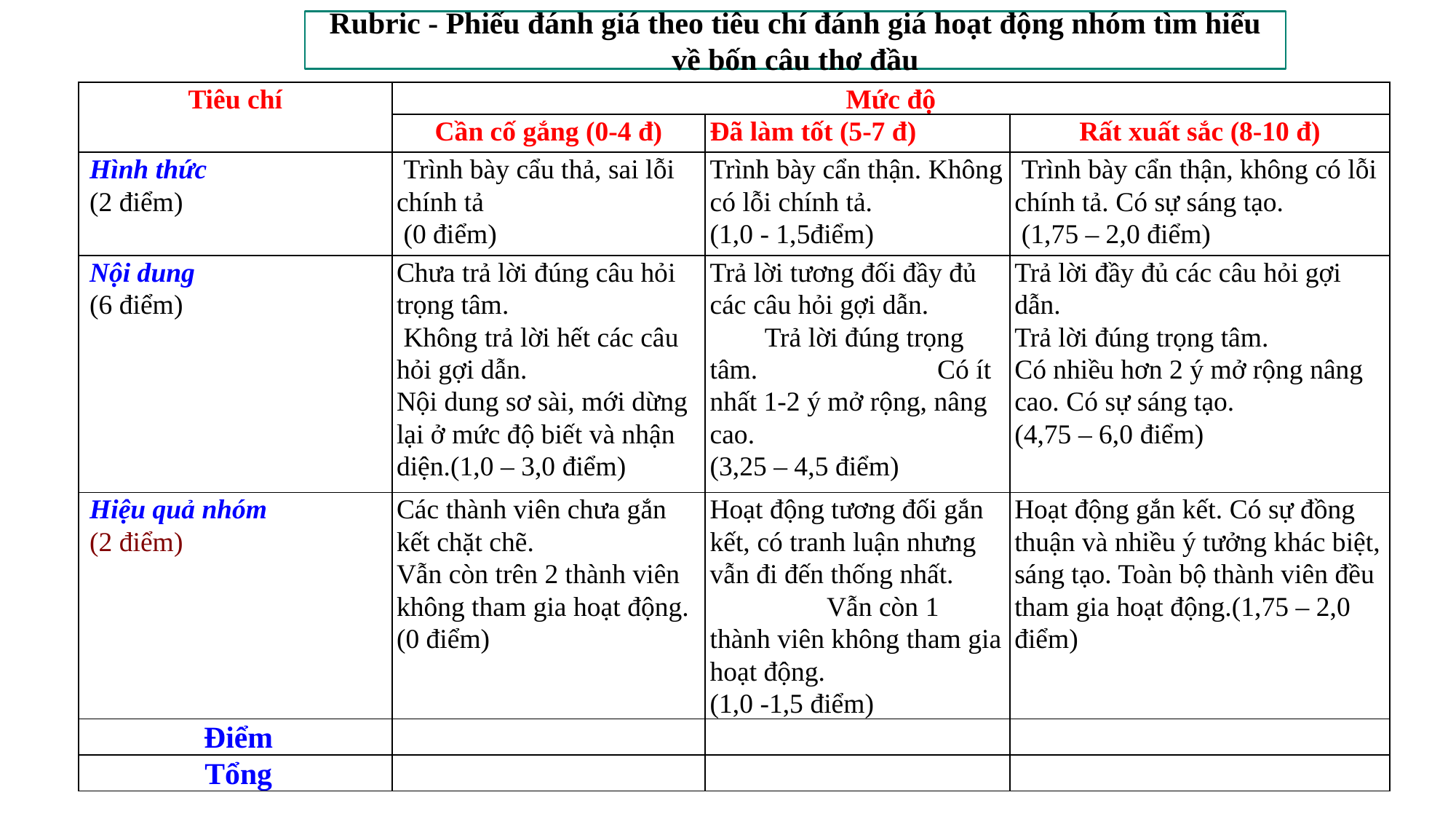

Rubric - Phiếu đánh giá theo tiêu chí đánh giá hoạt động nhóm tìm hiểu về bốn câu thơ đầu
| Tiêu chí | Mức độ |  |  |
| --- | --- | --- | --- |
|  | Cần cố gắng (0-4 đ) | Đã làm tốt (5-7 đ) | Rất xuất sắc (8-10 đ) |
| Hình thức (2 điểm) | Trình bày cẩu thả, sai lỗi chính tả (0 điểm) | Trình bày cẩn thận. Không có lỗi chính tả. (1,0 - 1,5điểm) | Trình bày cẩn thận, không có lỗi chính tả. Có sự sáng tạo. (1,75 – 2,0 điểm) |
| Nội dung (6 điểm) | Chưa trả lời đúng câu hỏi trọng tâm. Không trả lời hết các câu hỏi gợi dẫn. Nội dung sơ sài, mới dừng lại ở mức độ biết và nhận diện.(1,0 – 3,0 điểm) | Trả lời tương đối đầy đủ các câu hỏi gợi dẫn. Trả lời đúng trọng tâm. Có ít nhất 1-2 ý mở rộng, nâng cao. (3,25 – 4,5 điểm) | Trả lời đầy đủ các câu hỏi gợi dẫn. Trả lời đúng trọng tâm. Có nhiều hơn 2 ý mở rộng nâng cao. Có sự sáng tạo. (4,75 – 6,0 điểm) |
| Hiệu quả nhóm (2 điểm) | Các thành viên chưa gắn kết chặt chẽ. Vẫn còn trên 2 thành viên không tham gia hoạt động. (0 điểm) | Hoạt động tương đối gắn kết, có tranh luận nhưng vẫn đi đến thống nhất. Vẫn còn 1 thành viên không tham gia hoạt động. (1,0 -1,5 điểm) | Hoạt động gắn kết. Có sự đồng thuận và nhiều ý tưởng khác biệt, sáng tạo. Toàn bộ thành viên đều tham gia hoạt động.(1,75 – 2,0 điểm) |
| Điểm |  |  |  |
| Tổng |  |  |  |